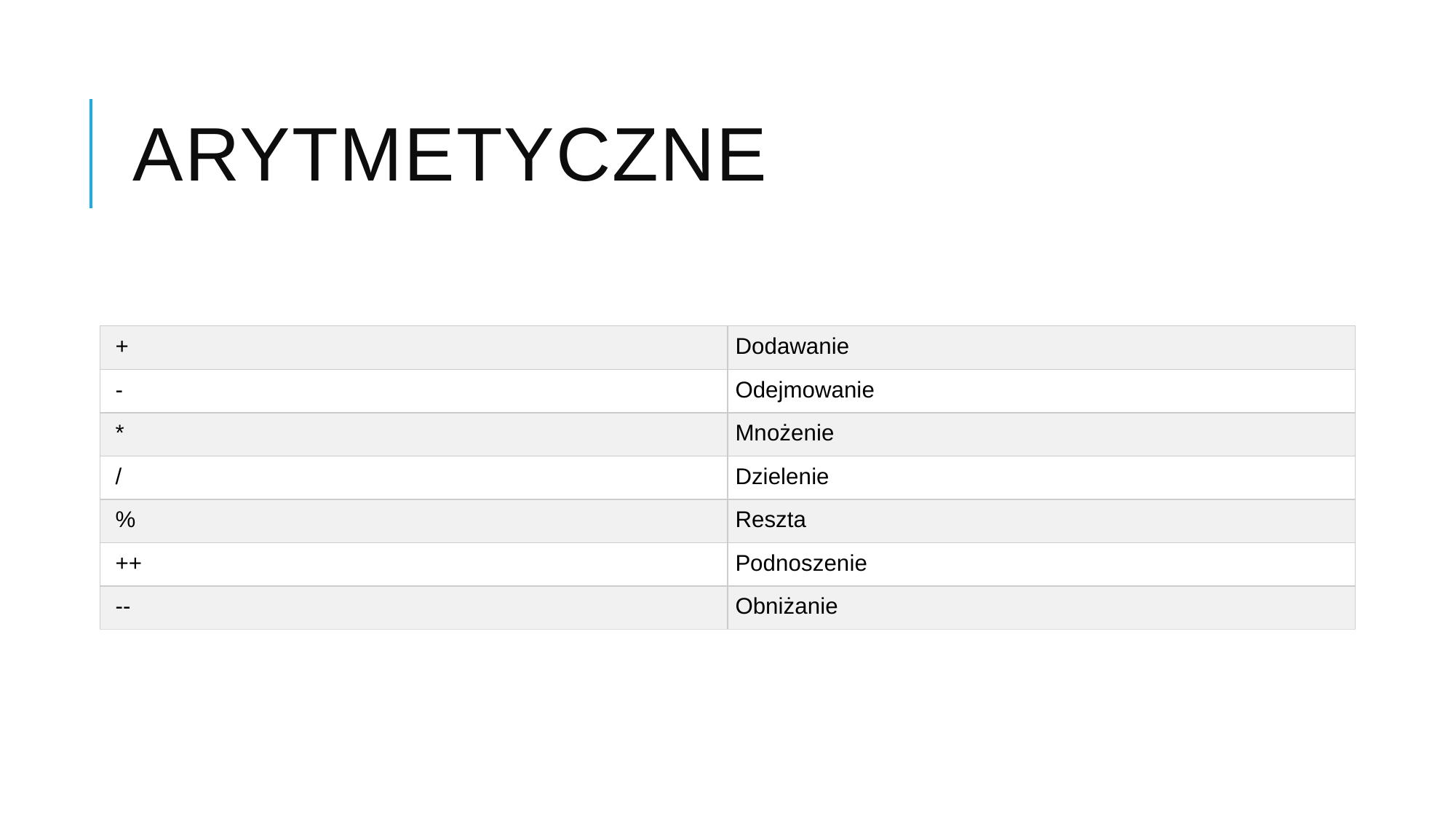

# Arytmetyczne
| + | Dodawanie |
| --- | --- |
| - | Odejmowanie |
| \* | Mnożenie |
| / | Dzielenie |
| % | Reszta |
| ++ | Podnoszenie |
| -- | Obniżanie |